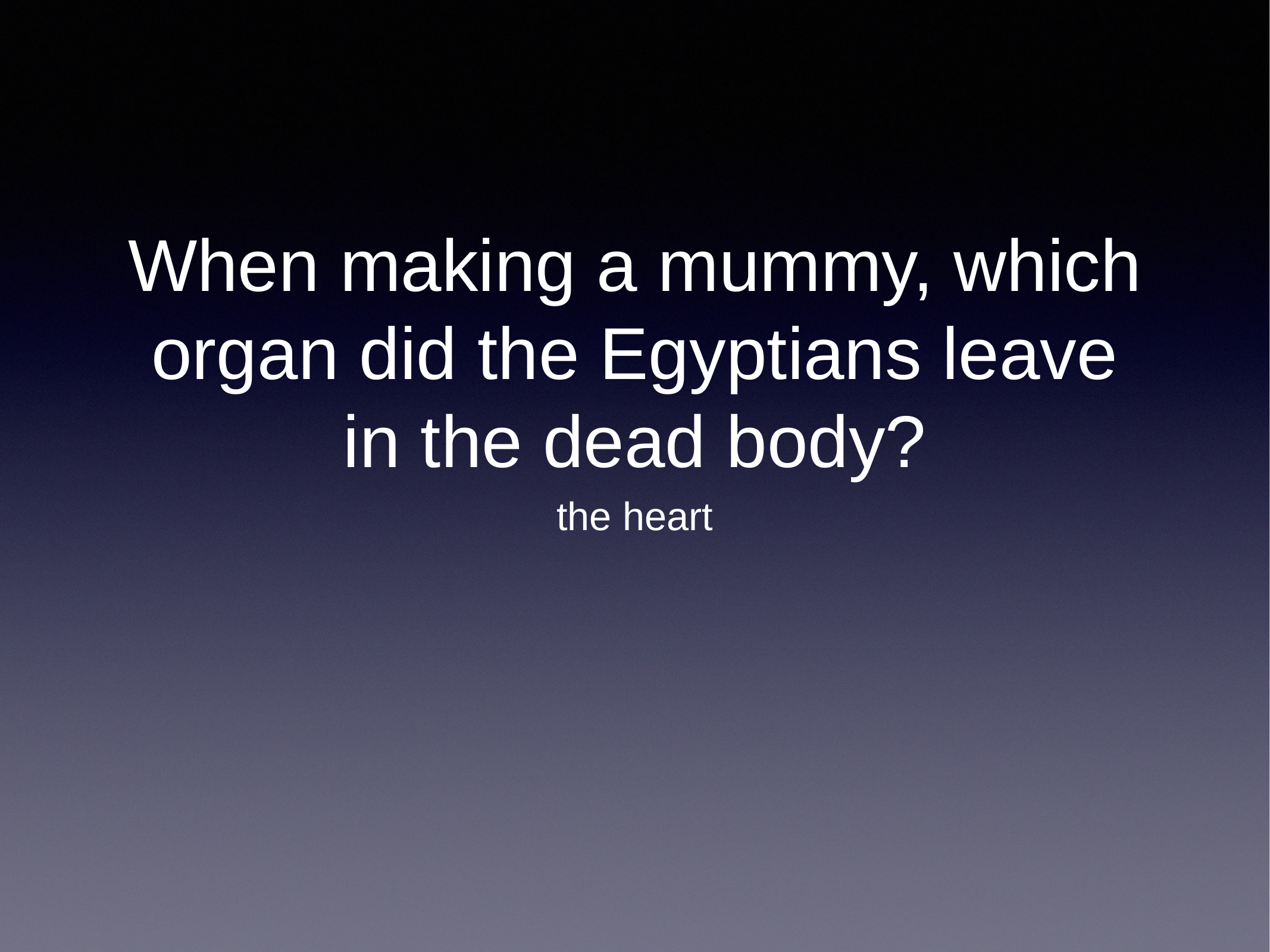

# When making a mummy, which organ did the Egyptians leave in the dead body?
the heart